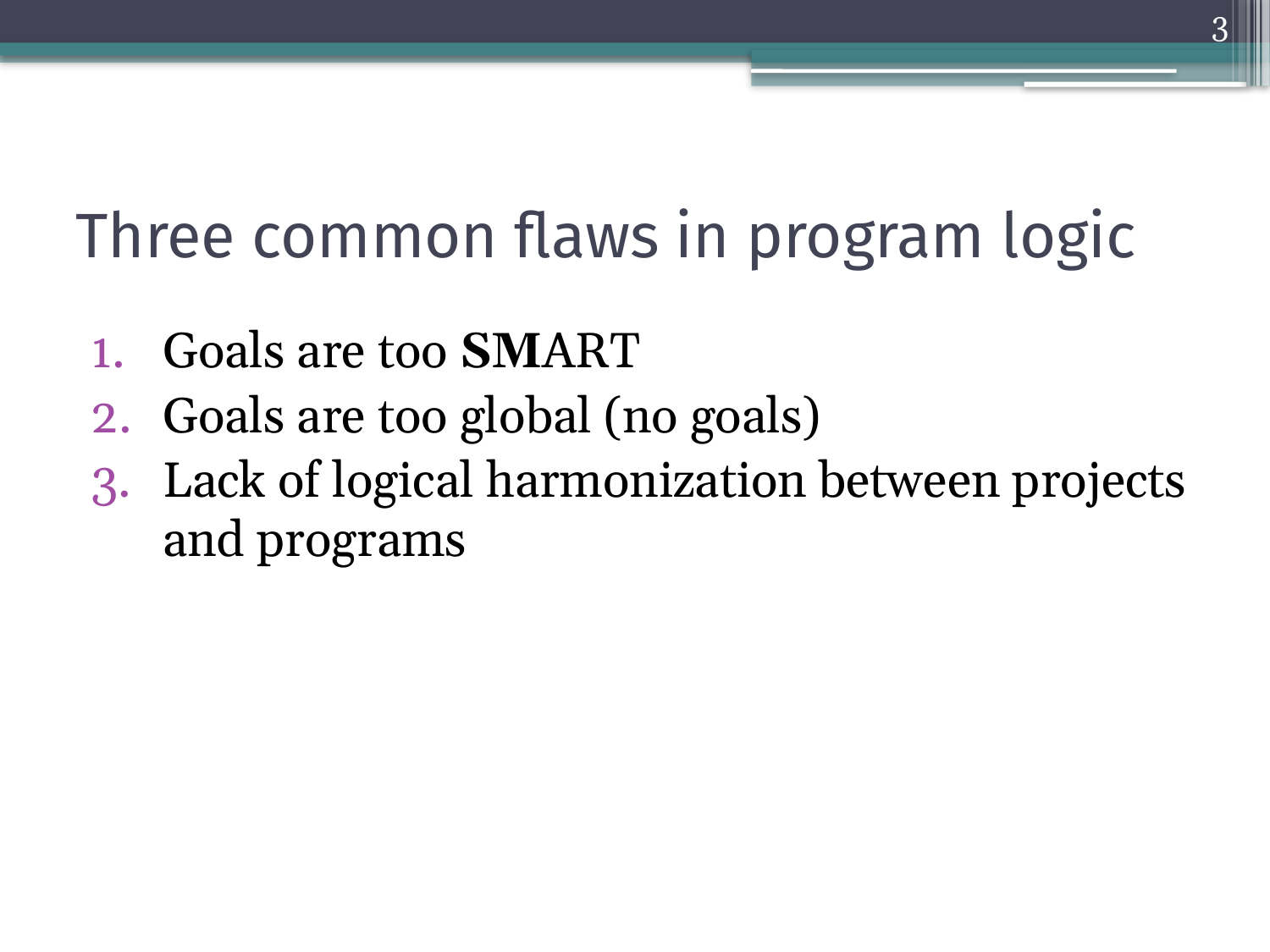

3
# Three common flaws in program logic
Goals are too SMART
Goals are too global (no goals)
Lack of logical harmonization between projects and programs